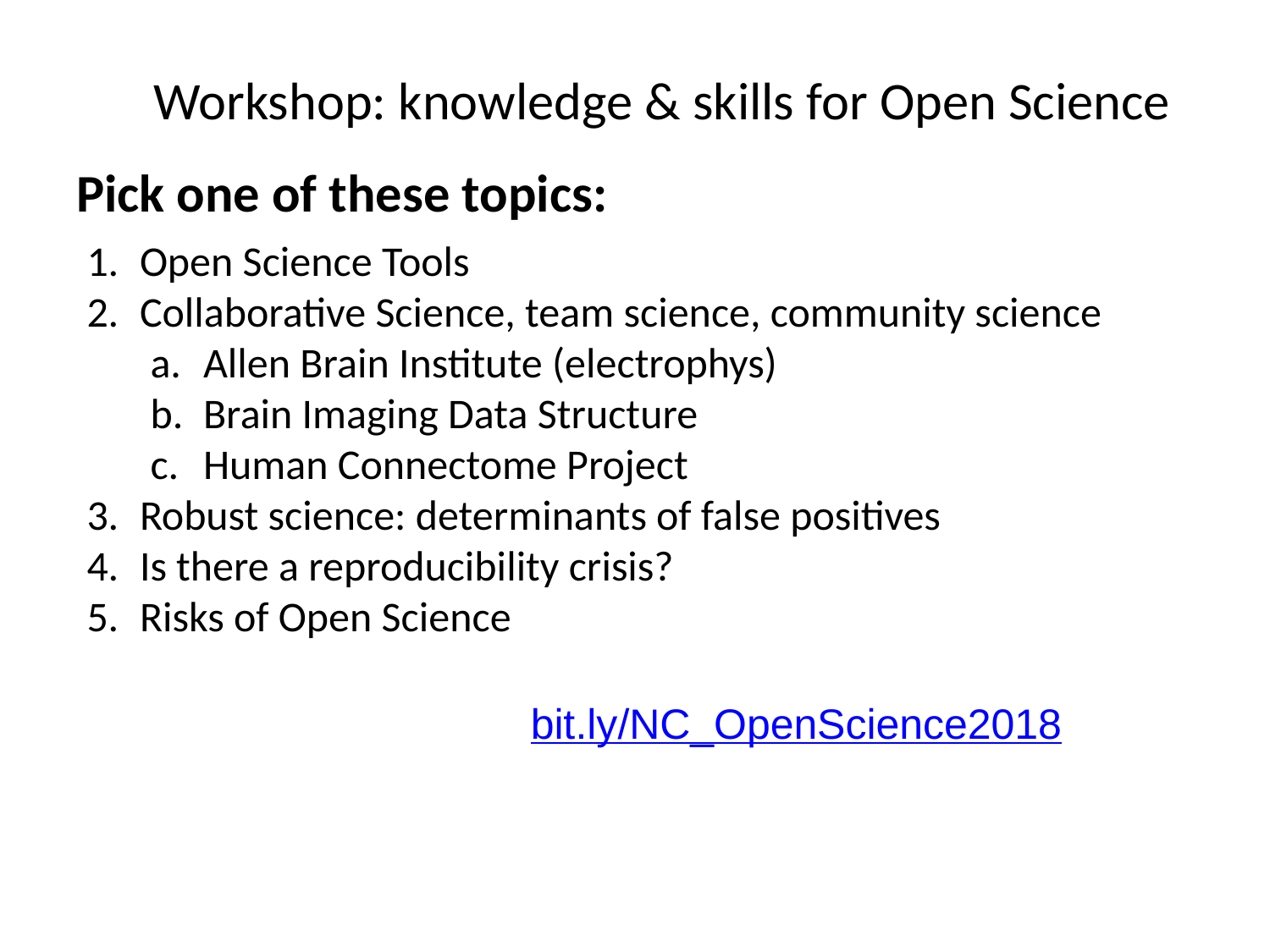

# Workshop: knowledge & skills for Open Science
Pick one of these topics:
Open Science Tools
Collaborative Science, team science, community science
Allen Brain Institute (electrophys)
Brain Imaging Data Structure
Human Connectome Project
Robust science: determinants of false positives
Is there a reproducibility crisis?
Risks of Open Science
bit.ly/NC_OpenScience2018